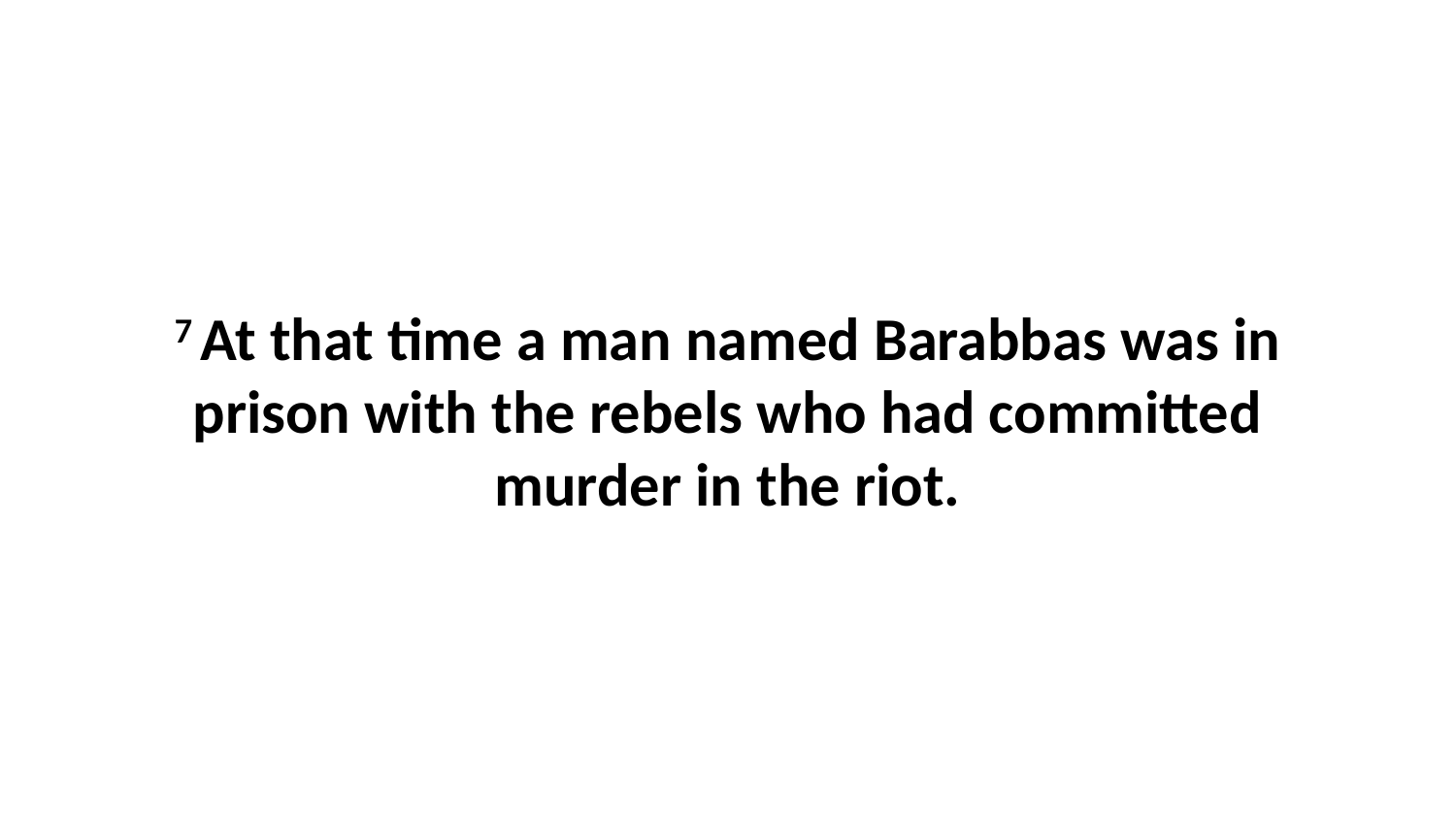

7 At that time a man named Barabbas was in prison with the rebels who had committed murder in the riot.